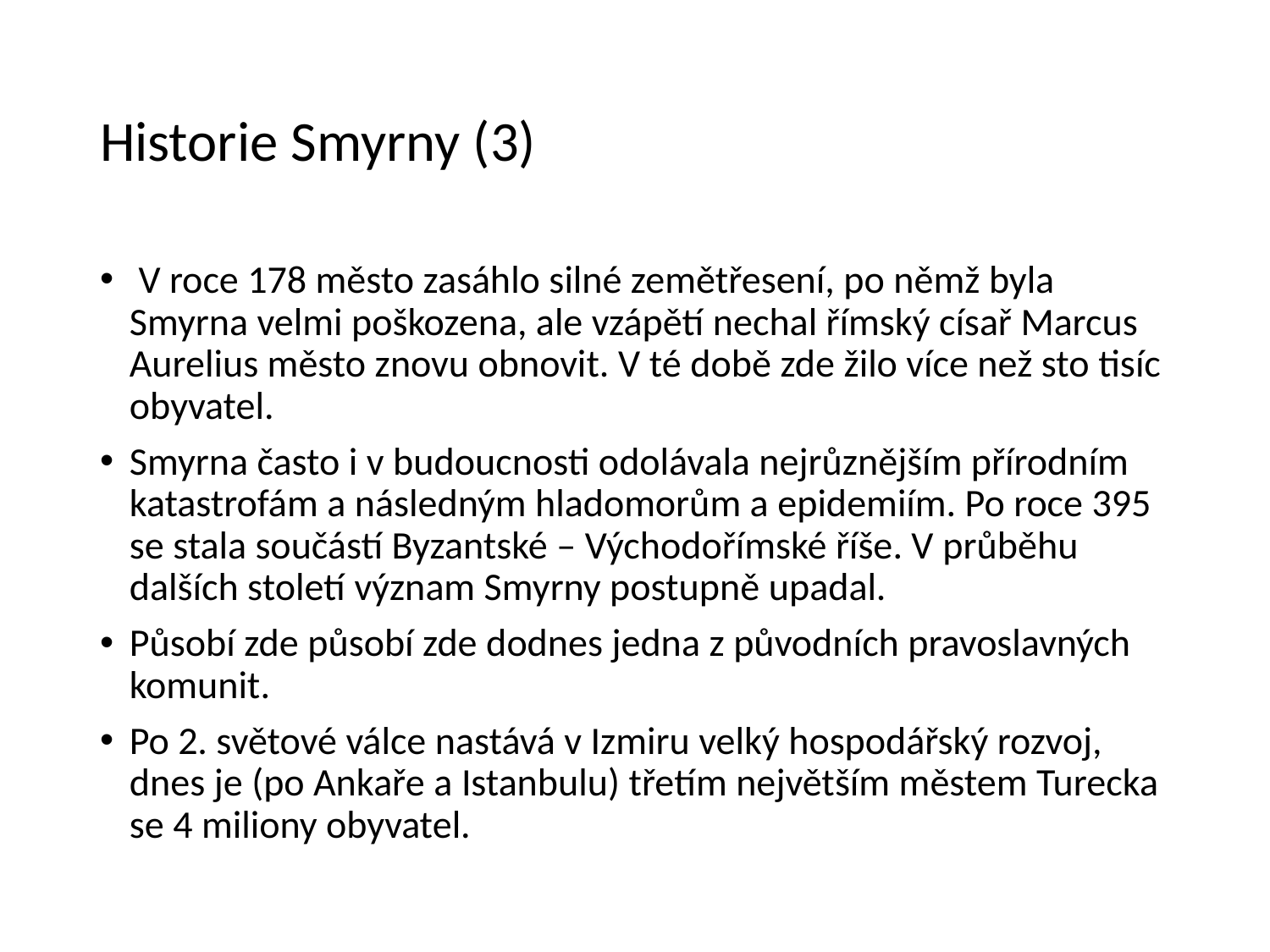

# Historie Smyrny (3)
 V roce 178 město zasáhlo silné zemětřesení, po němž byla Smyrna velmi poškozena, ale vzápětí nechal římský císař Marcus Aurelius město znovu obnovit. V té době zde žilo více než sto tisíc obyvatel.
Smyrna často i v budoucnosti odolávala nejrůznějším přírodním katastrofám a následným hladomorům a epidemiím. Po roce 395 se stala součástí Byzantské – Východořímské říše. V průběhu dalších století význam Smyrny postupně upadal.
Působí zde působí zde dodnes jedna z původních pravoslavných komunit.
Po 2. světové válce nastává v Izmiru velký hospodářský rozvoj, dnes je (po Ankaře a Istanbulu) třetím největším městem Turecka se 4 miliony obyvatel.